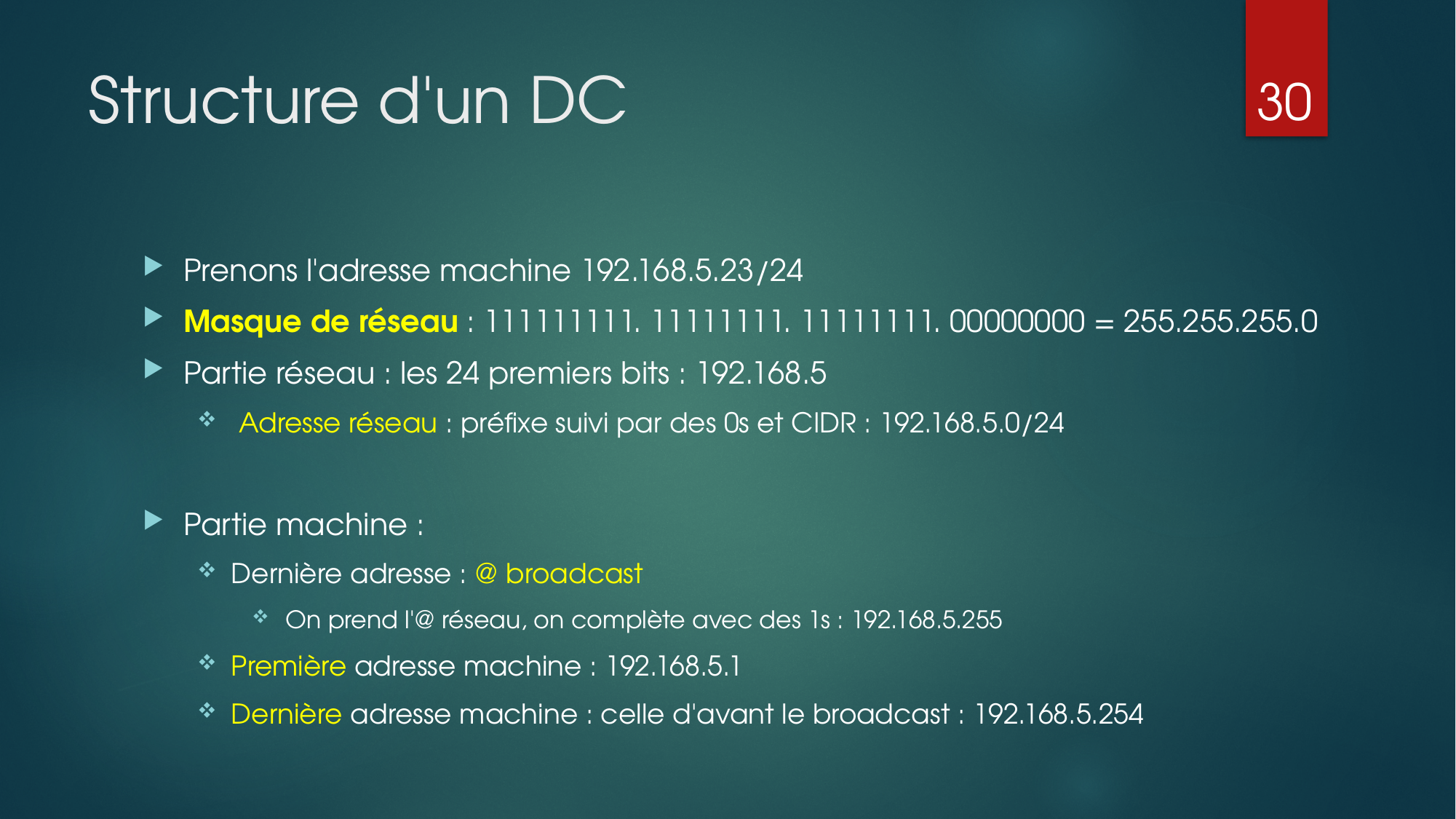

# Structure d'un DC
30
Prenons l'adresse machine 192.168.5.23/24
Masque de réseau : 111111111. 11111111. 11111111. 00000000 = 255.255.255.0
Partie réseau : les 24 premiers bits : 192.168.5
 Adresse réseau : préfixe suivi par des 0s et CIDR : 192.168.5.0/24

Partie machine :
Dernière adresse : @ broadcast
 On prend l'@ réseau, on complète avec des 1s : 192.168.5.255
Première adresse machine : 192.168.5.1
Dernière adresse machine : celle d'avant le broadcast : 192.168.5.254